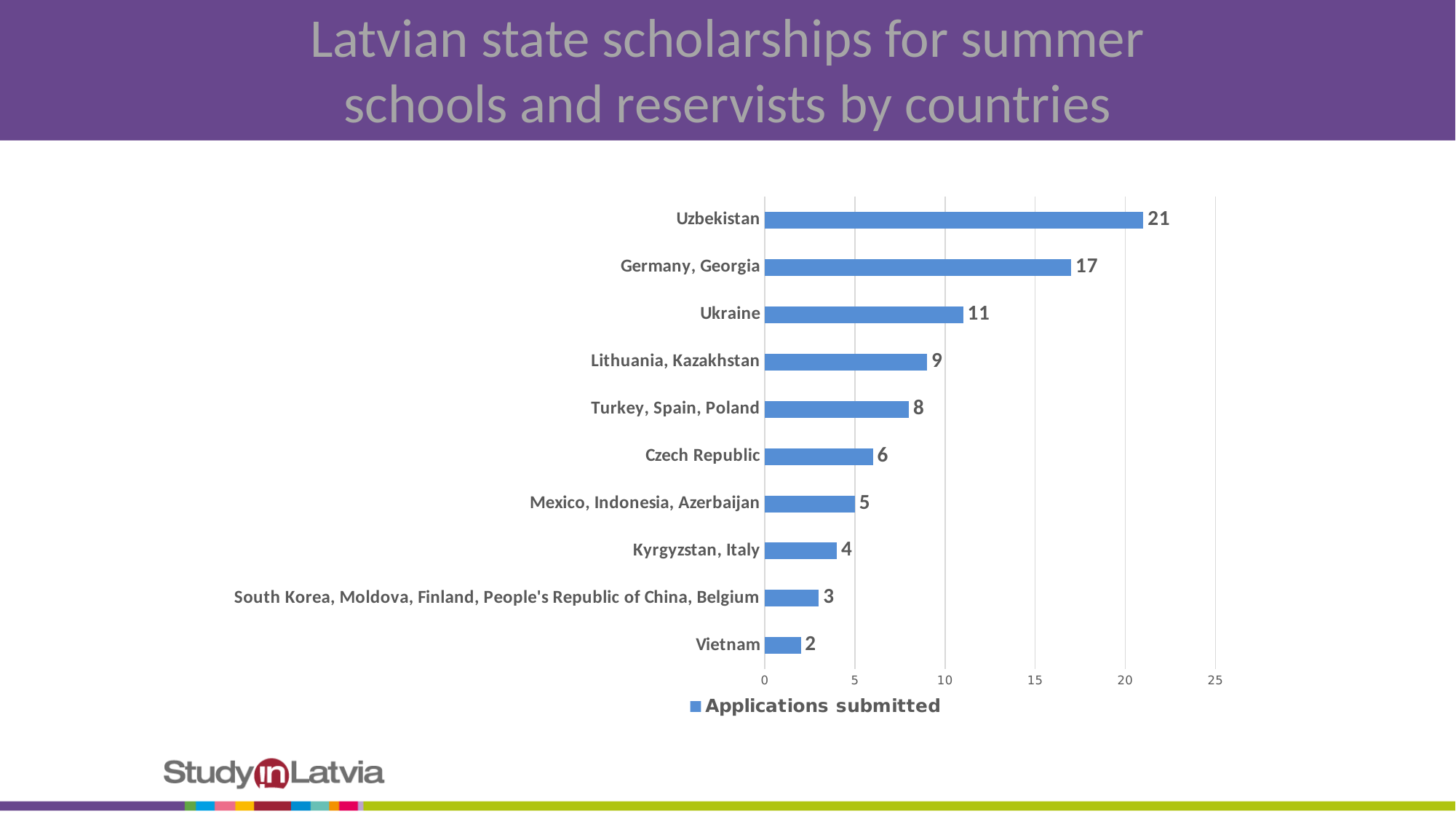

# Latvian state scholarships for summer schools and reservists by countries

### Chart

| Category | Applications submitted |
|---|---|
| Vietnam | 2.0 |
| South Korea, Moldova, Finland, People's Republic of China, Belgium | 3.0 |
| Kyrgyzstan, Italy | 4.0 |
| Mexico, Indonesia, Azerbaijan | 5.0 |
| Czech Republic | 6.0 |
| Turkey, Spain, Poland | 8.0 |
| Lithuania, Kazakhstan | 9.0 |
| Ukraine | 11.0 |
| Germany, Georgia | 17.0 |
| Uzbekistan | 21.0 |